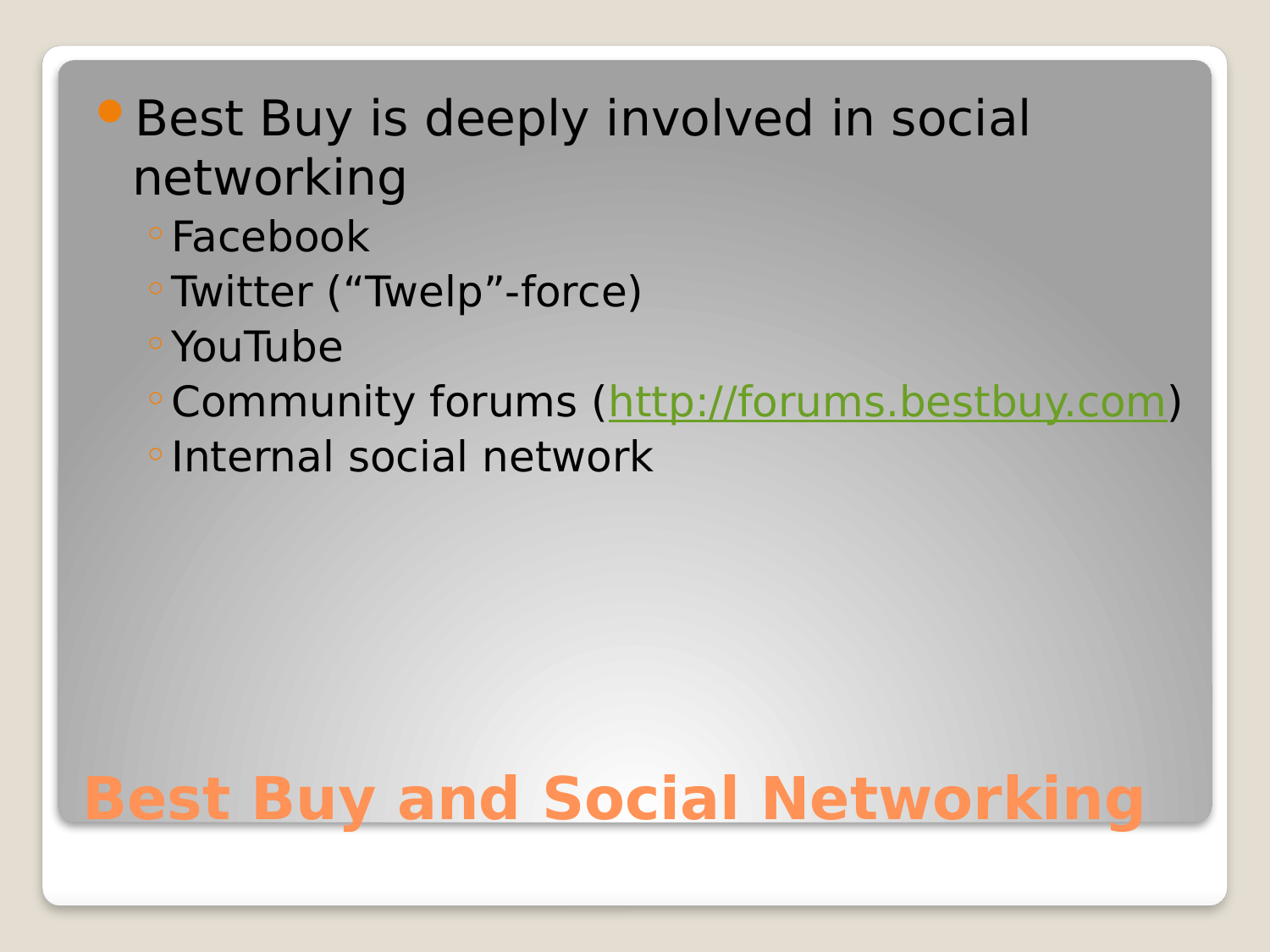

Best Buy is deeply involved in social networking
Facebook
Twitter (“Twelp”-force)
YouTube
Community forums (http://forums.bestbuy.com)
Internal social network

# Best Buy and Social Networking